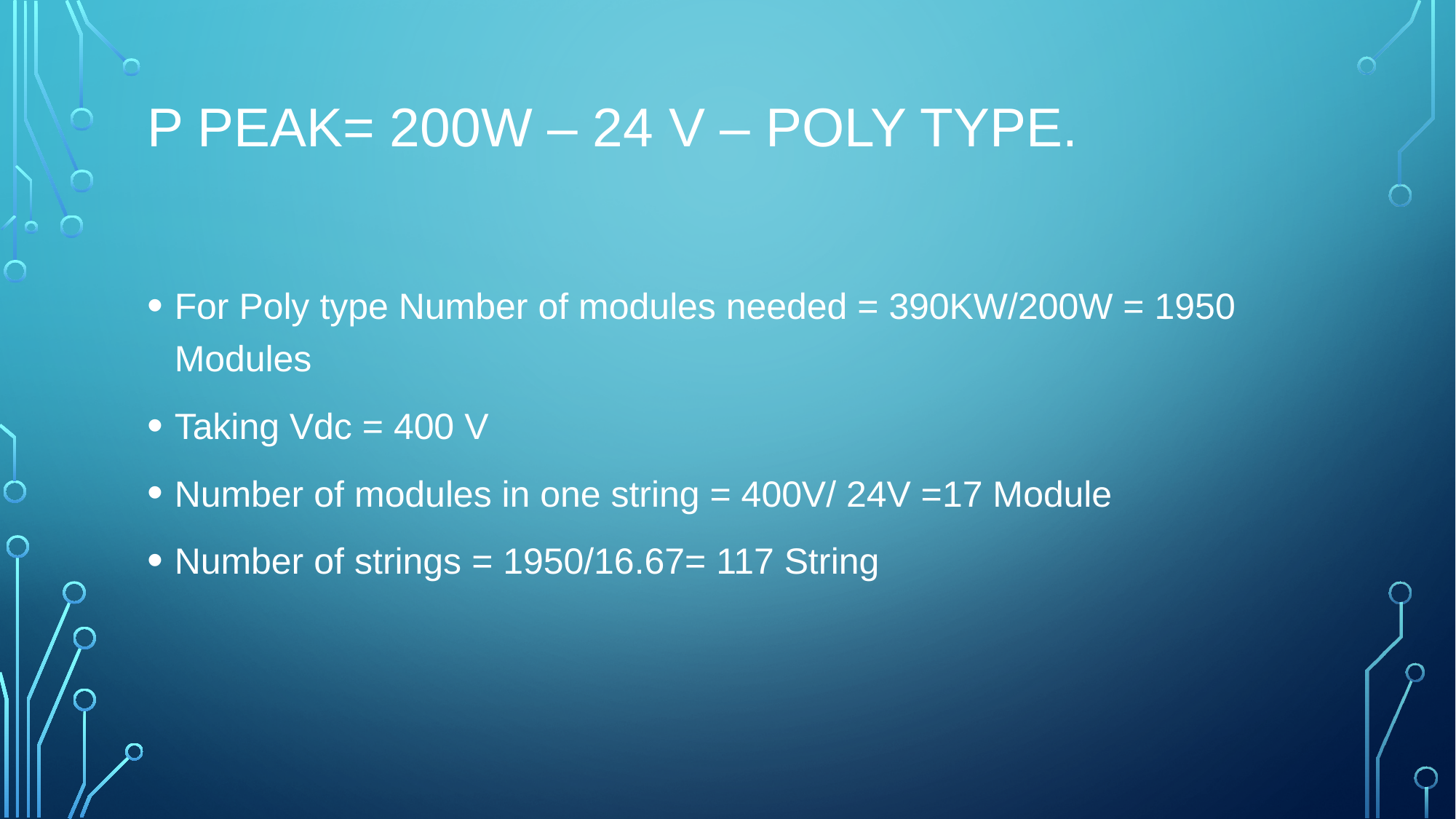

# P peak= 200w – 24 v – Poly type.
For Poly type Number of modules needed = 390KW/200W = 1950 Modules
Taking Vdc = 400 V
Number of modules in one string = 400V/ 24V =17 Module
Number of strings = 1950/16.67= 117 String